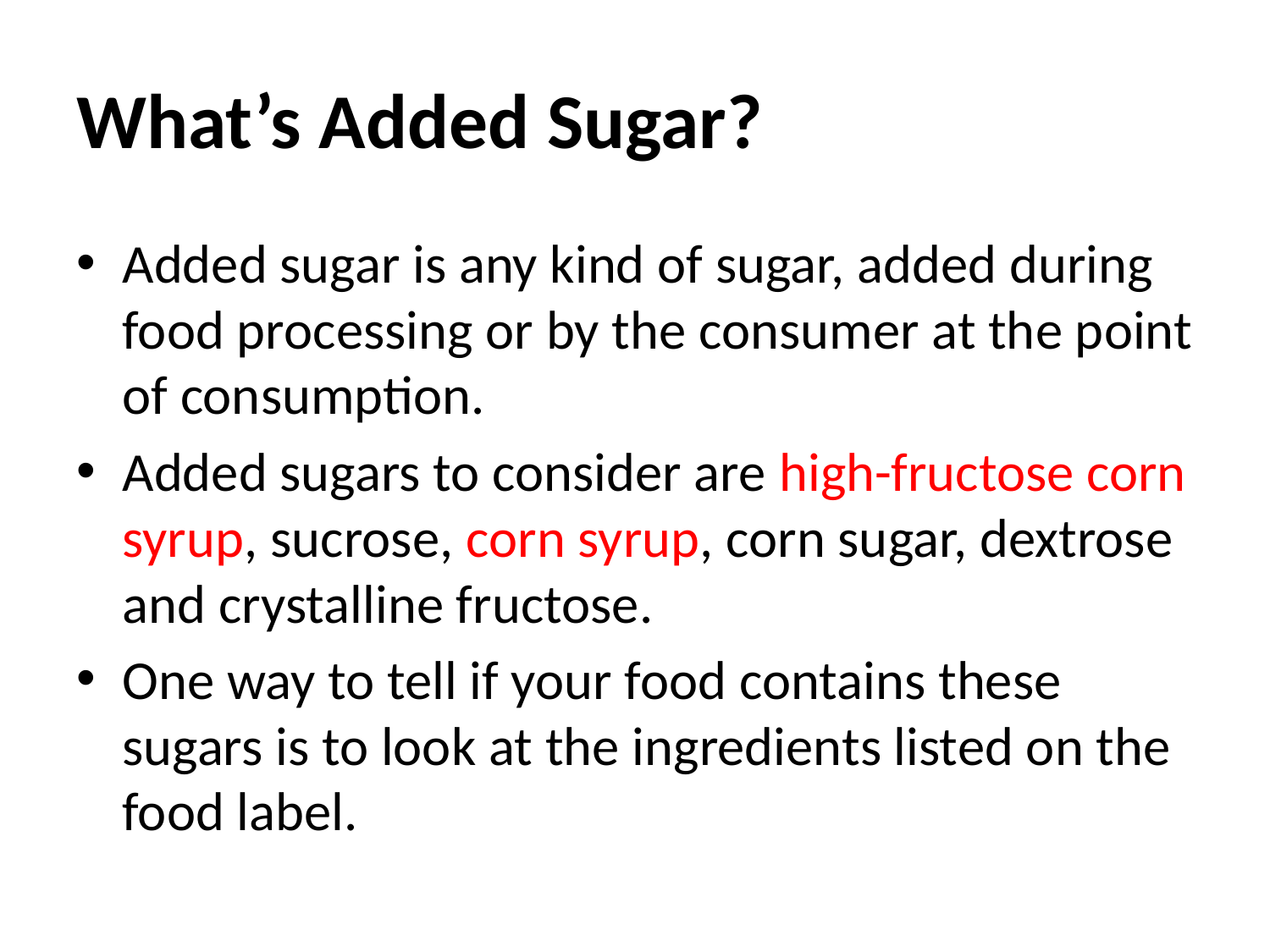

# What’s Added Sugar?
Added sugar is any kind of sugar, added during food processing or by the consumer at the point of consumption.
Added sugars to consider are high-fructose corn syrup, sucrose, corn syrup, corn sugar, dextrose and crystalline fructose.
One way to tell if your food contains these sugars is to look at the ingredients listed on the food label.